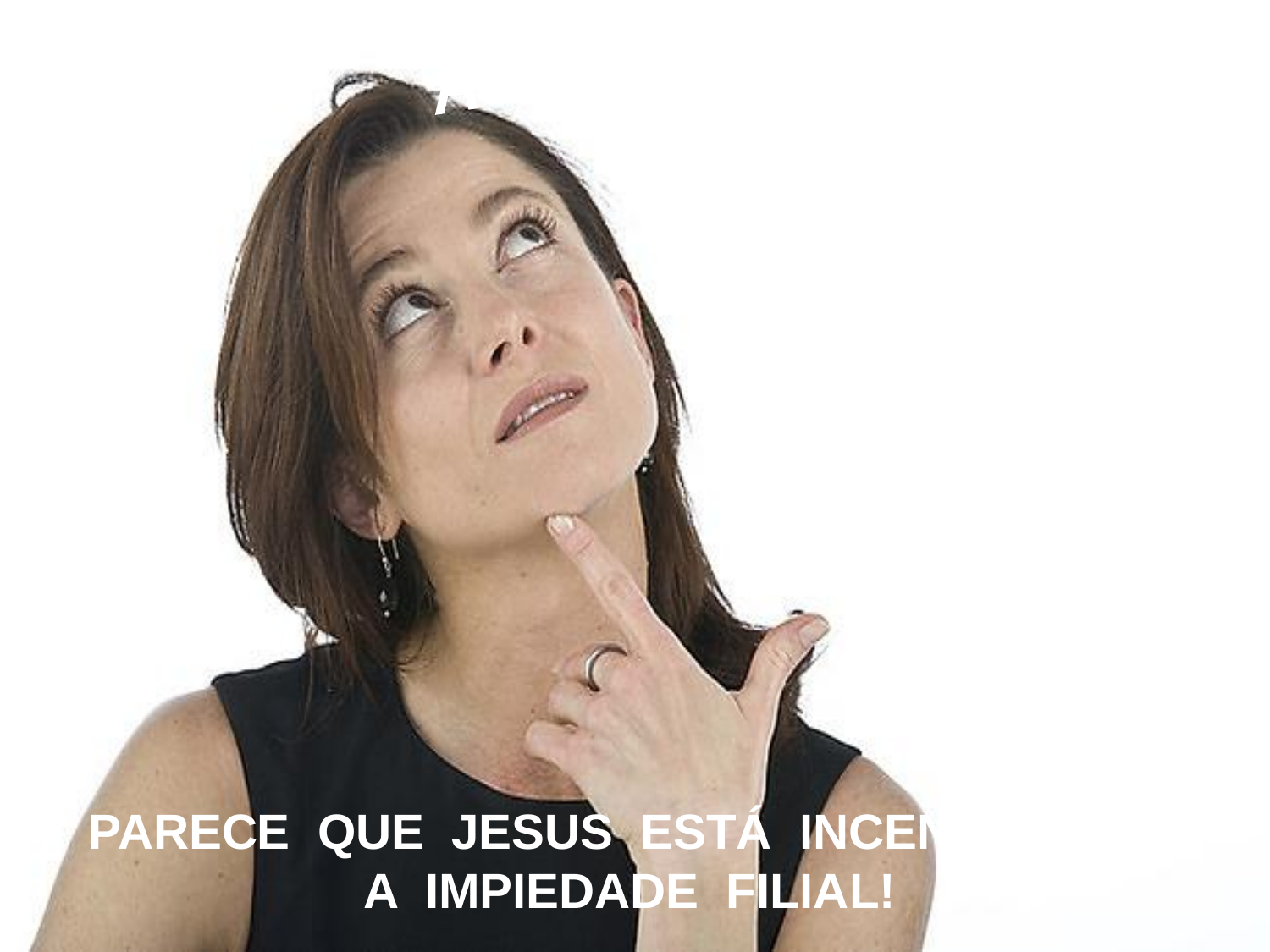

A  PRIMEIRA  IMPRESSÃO
CHOCANTE!
PARECE  QUE  JESUS  ESTÁ  INCENTIVANDO
A  IMPIEDADE  FILIAL!